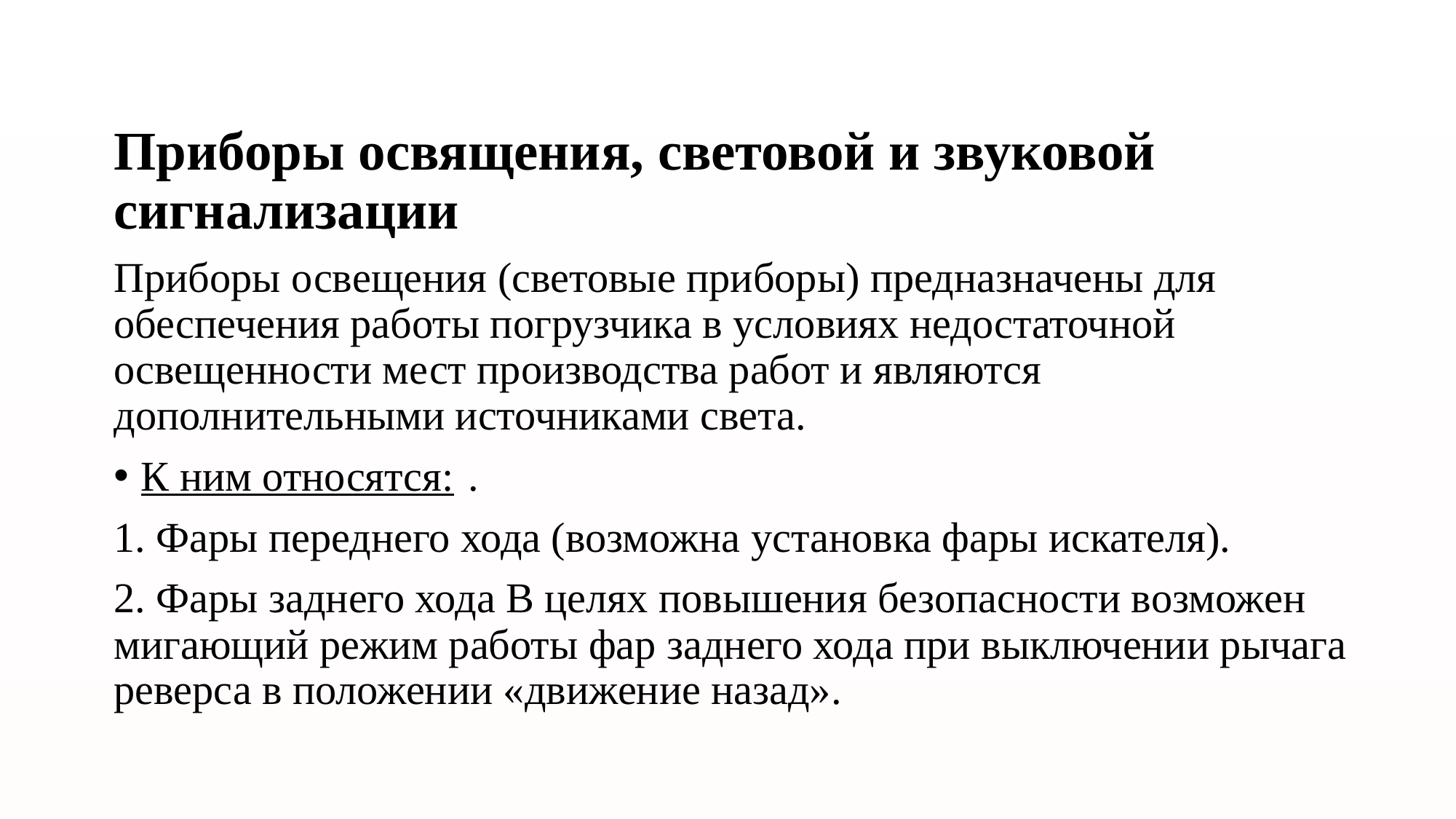

Приборы освящения, световой и звуковой сигнализации
Приборы освещения (световые приборы) предназначены для обеспечения работы погрузчика в условиях недостаточной освещенности мест производства работ и являются дополнительными источниками света.
К ним относятся:	.
1. Фары переднего хода (возможна установка фары искателя).
2. Фары заднего хода В целях повышения безопасности возможен мигающий режим работы фар заднего хода при выключении рычага реверса в положении «движение назад».